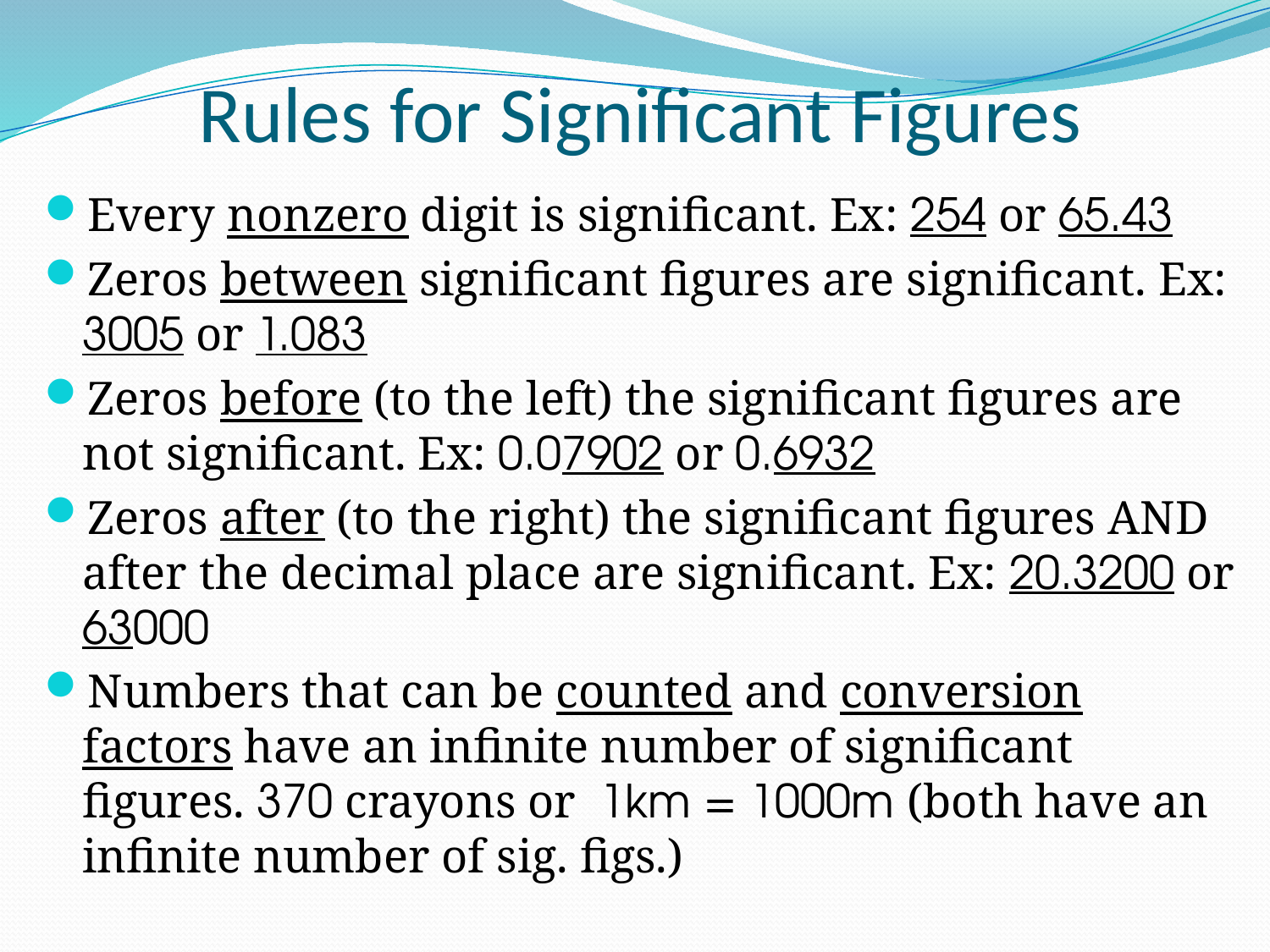

# Rules for Significant Figures
Every nonzero digit is significant. Ex: 254 or 65.43
Zeros between significant figures are significant. Ex: 3005 or 1.083
Zeros before (to the left) the significant figures are not significant. Ex: 0.07902 or 0.6932
Zeros after (to the right) the significant figures AND after the decimal place are significant. Ex: 20.3200 or 63000
Numbers that can be counted and conversion factors have an infinite number of significant figures. 370 crayons or  1km = 1000m (both have an infinite number of sig. figs.)